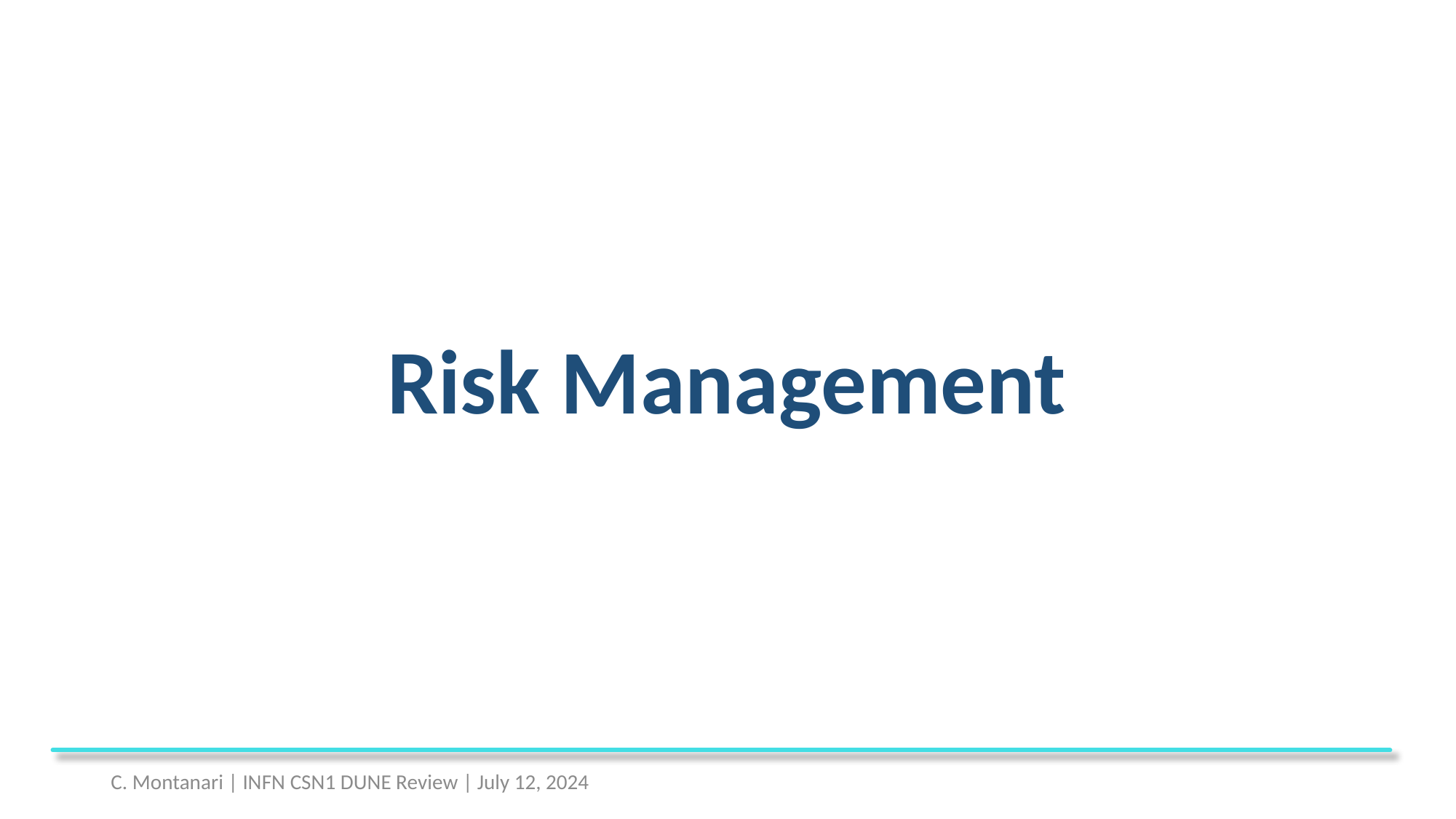

# Risk Management
C. Montanari | INFN CSN1 DUNE Review | July 12, 2024